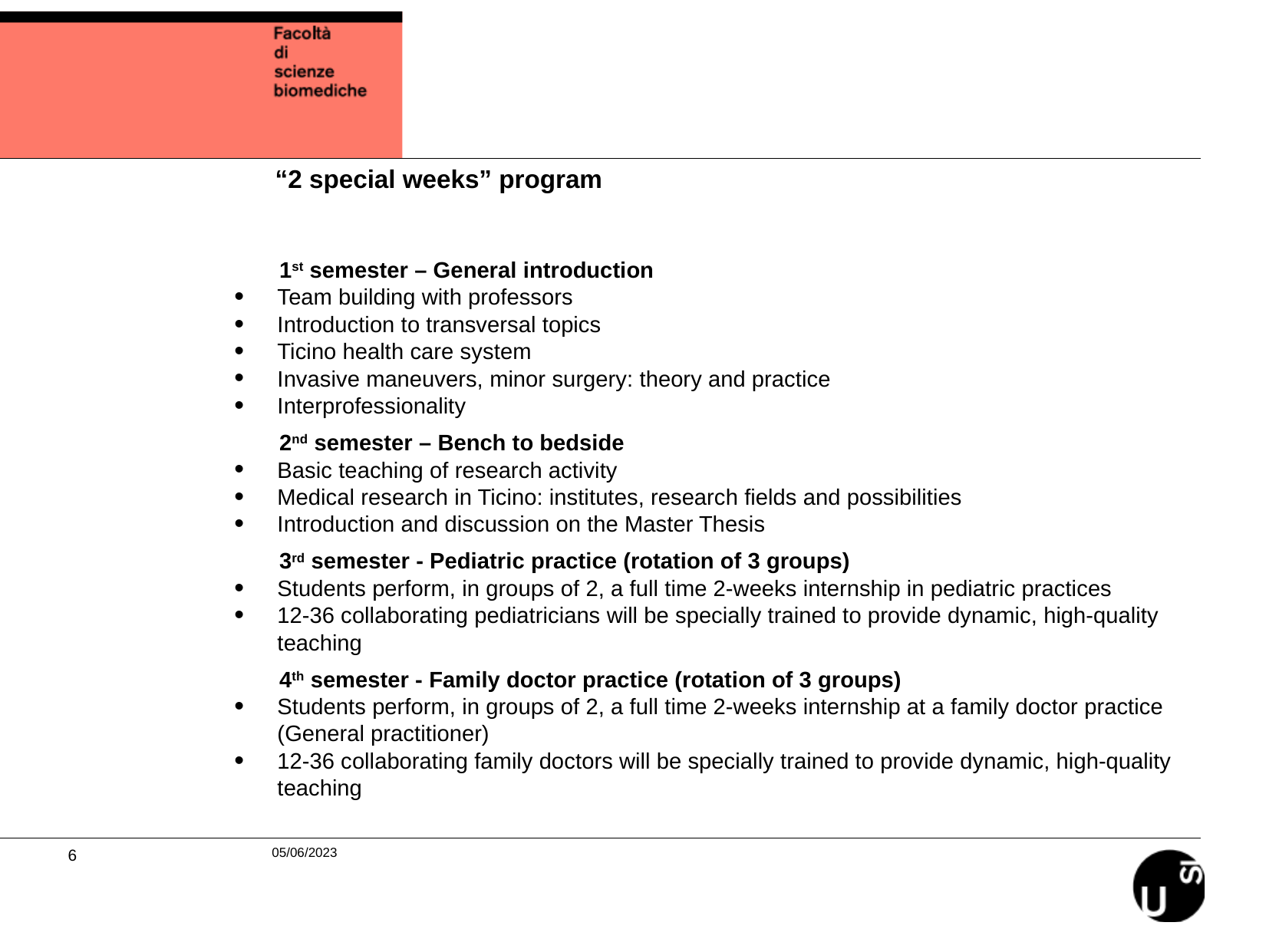

“2 special weeks” program
1st semester – General introduction
Team building with professors
Introduction to transversal topics
Ticino health care system
Invasive maneuvers, minor surgery: theory and practice
Interprofessionality
2nd semester – Bench to bedside
Basic teaching of research activity
Medical research in Ticino: institutes, research fields and possibilities
Introduction and discussion on the Master Thesis
3rd semester - Pediatric practice (rotation of 3 groups)
Students perform, in groups of 2, a full time 2-weeks internship in pediatric practices
12-36 collaborating pediatricians will be specially trained to provide dynamic, high-quality teaching
4th semester - Family doctor practice (rotation of 3 groups)
Students perform, in groups of 2, a full time 2-weeks internship at a family doctor practice (General practitioner)
12-36 collaborating family doctors will be specially trained to provide dynamic, high-quality teaching
05/06/2023